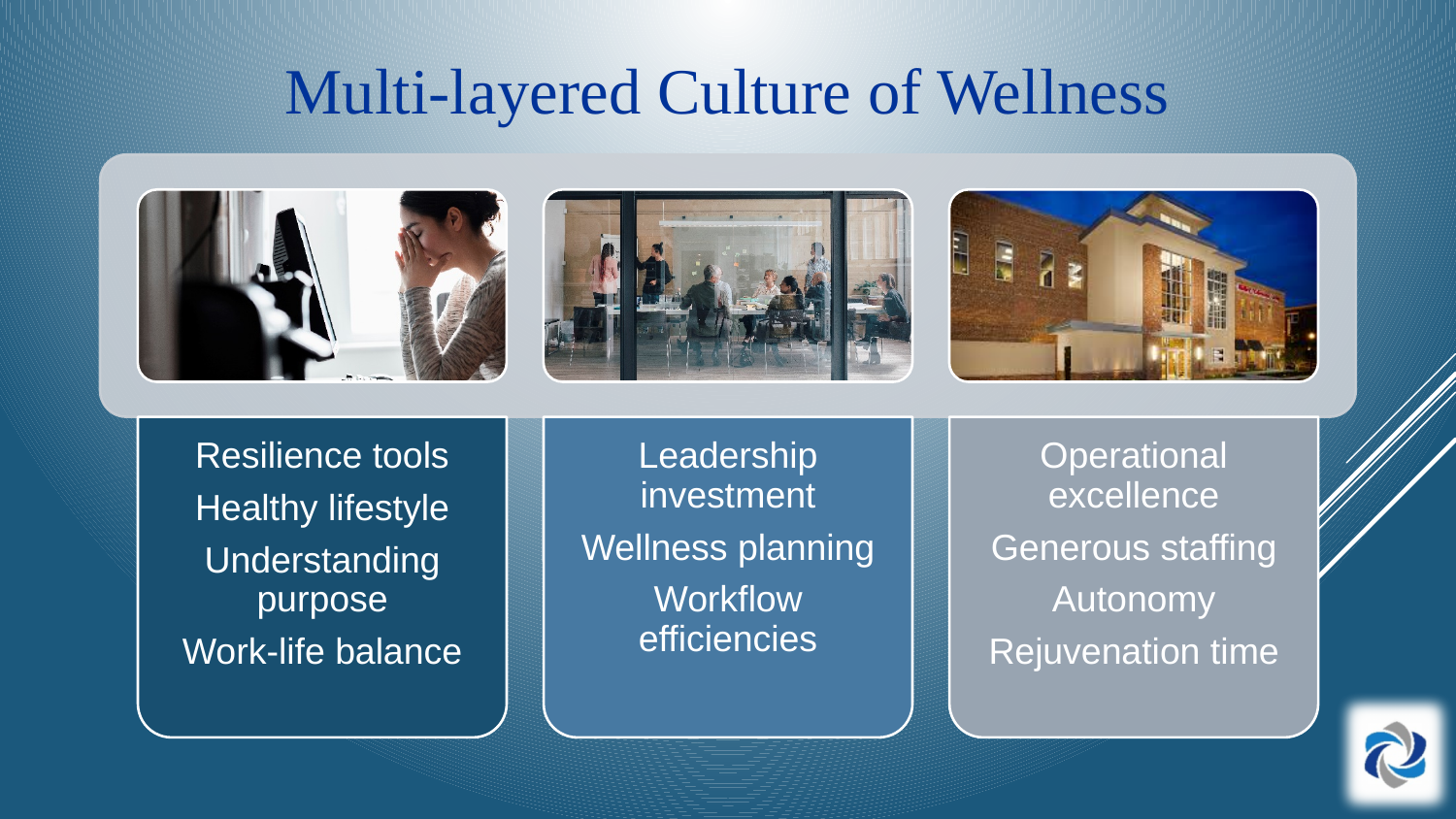

# Multi-layered Culture of Wellness
Resilience tools
Healthy lifestyle
Understanding purpose
Work-life balance
Leadership investment
Wellness planning
Workflow efficiencies
Operational excellence
Generous staffing
Autonomy
Rejuvenation time